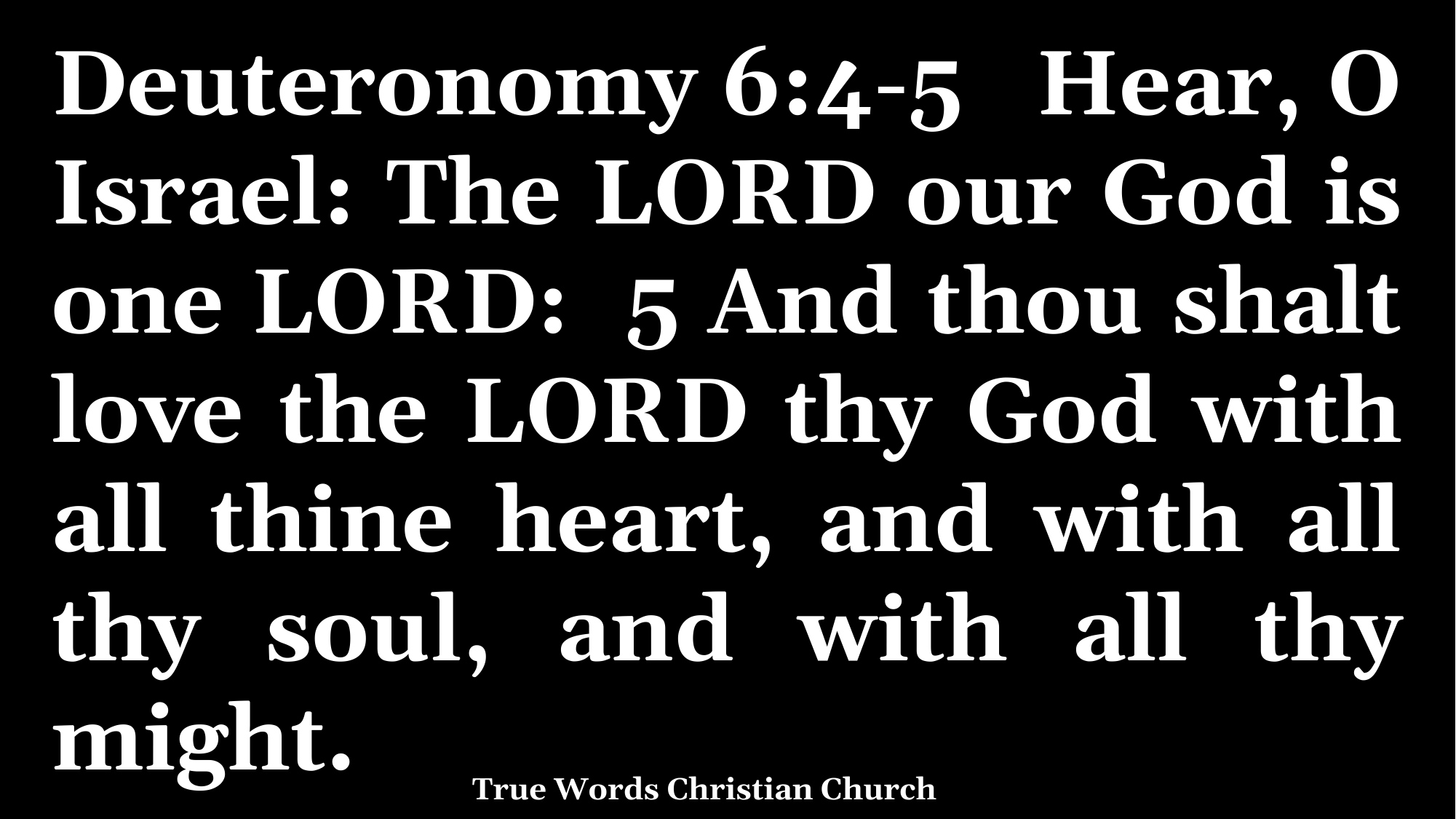

Deuteronomy 6:4-5   Hear, O Israel: The LORD our God is one LORD:  5 And thou shalt love the LORD thy God with all thine heart, and with all thy soul, and with all thy might.
True Words Christian Church